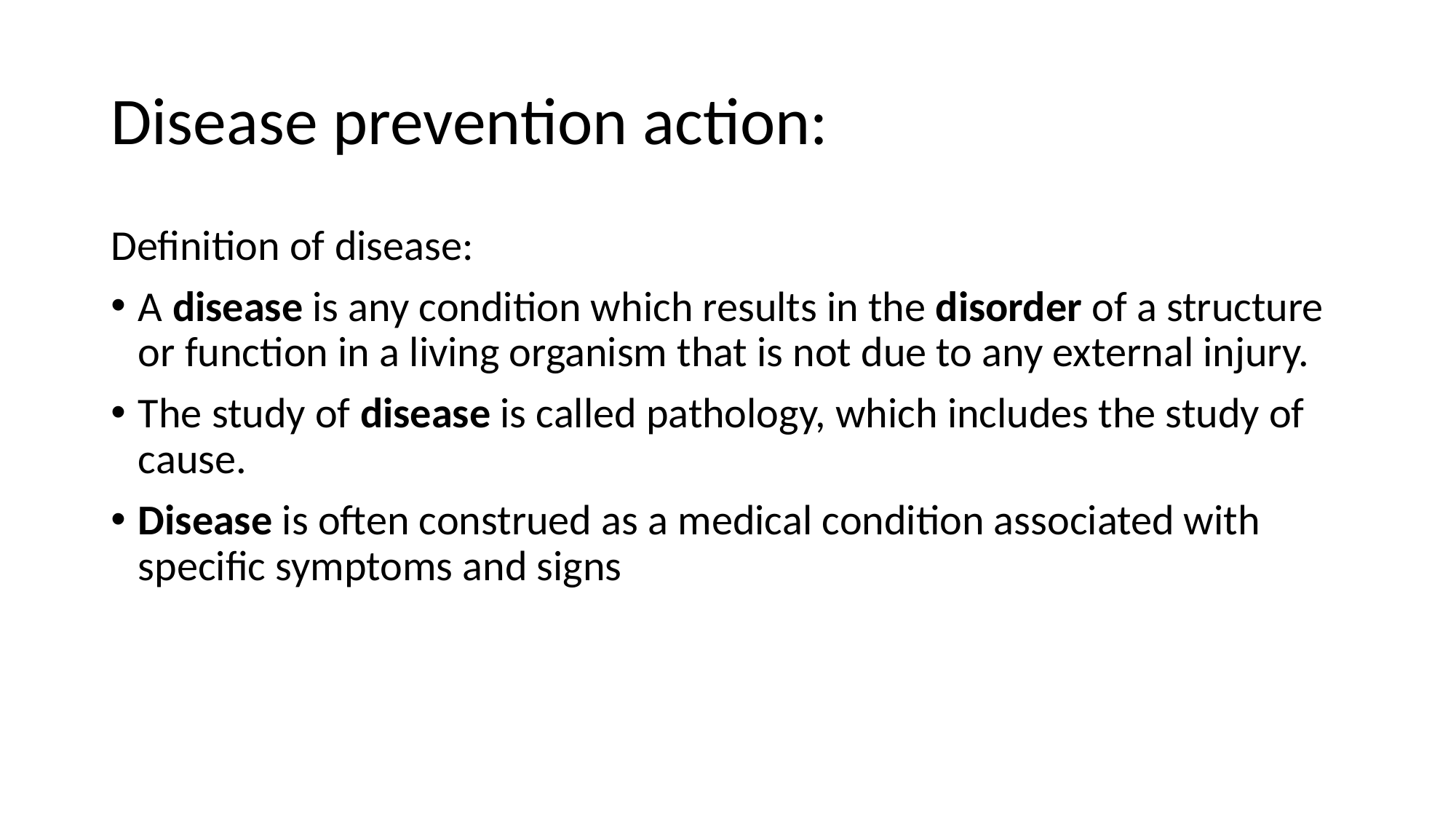

# Disease prevention action:
Definition of disease:
A disease is any condition which results in the disorder of a structure or function in a living organism that is not due to any external injury.
The study of disease is called pathology, which includes the study of cause.
Disease is often construed as a medical condition associated with specific symptoms and signs